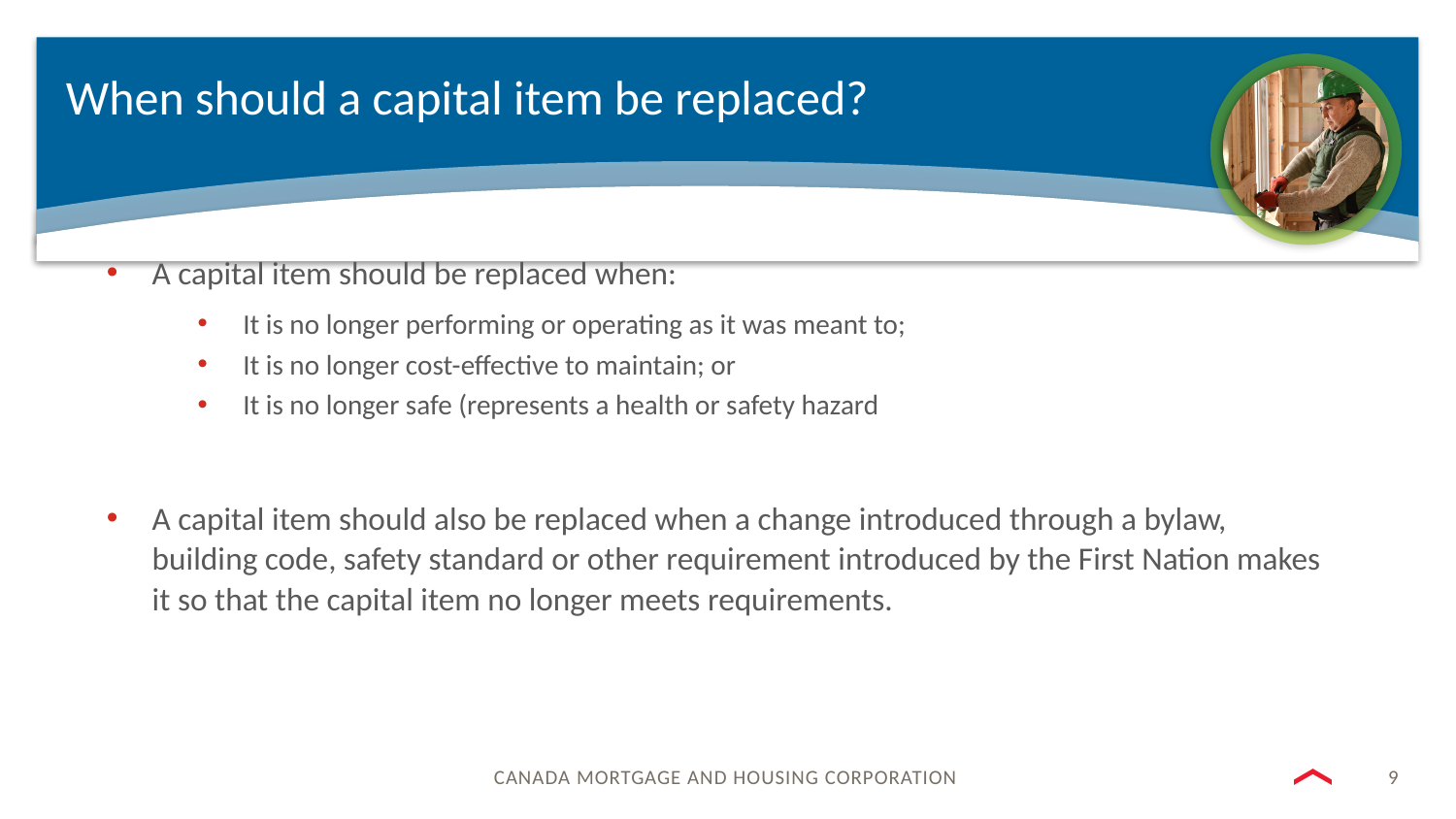

# When should a capital item be replaced?
A capital item should be replaced when:
It is no longer performing or operating as it was meant to;
It is no longer cost-effective to maintain; or
It is no longer safe (represents a health or safety hazard

A capital item should also be replaced when a change introduced through a bylaw, building code, safety standard or other requirement introduced by the First Nation makes it so that the capital item no longer meets requirements.

9